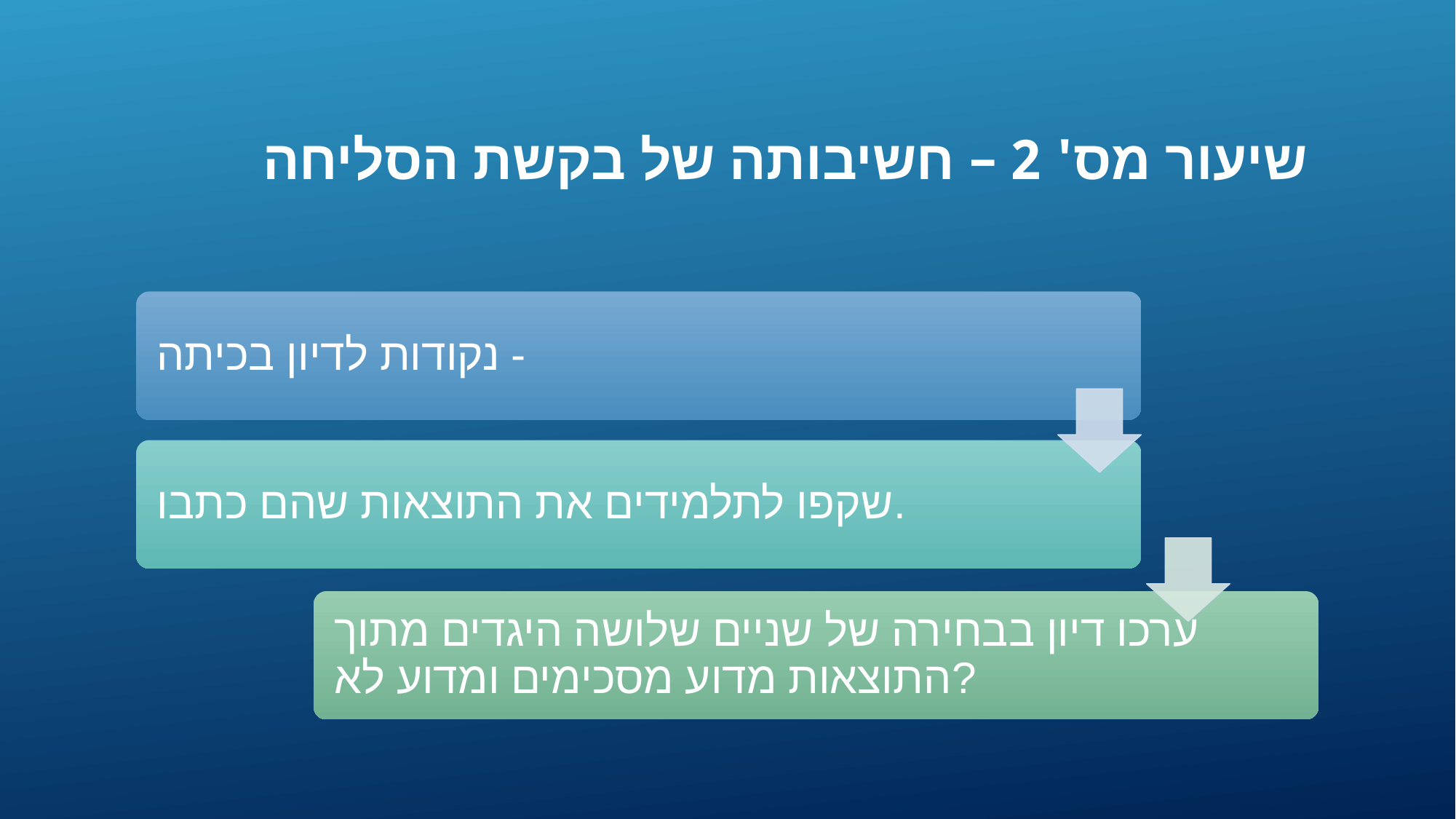

# שיעור מס' 2 – חשיבותה של בקשת הסליחה
נקודות לדיון בכיתה -
שקפו לתלמידים את התוצאות שהם כתבו.
ערכו דיון בבחירה של שניים שלושה היגדים מתוך התוצאות מדוע מסכימים ומדוע לא?